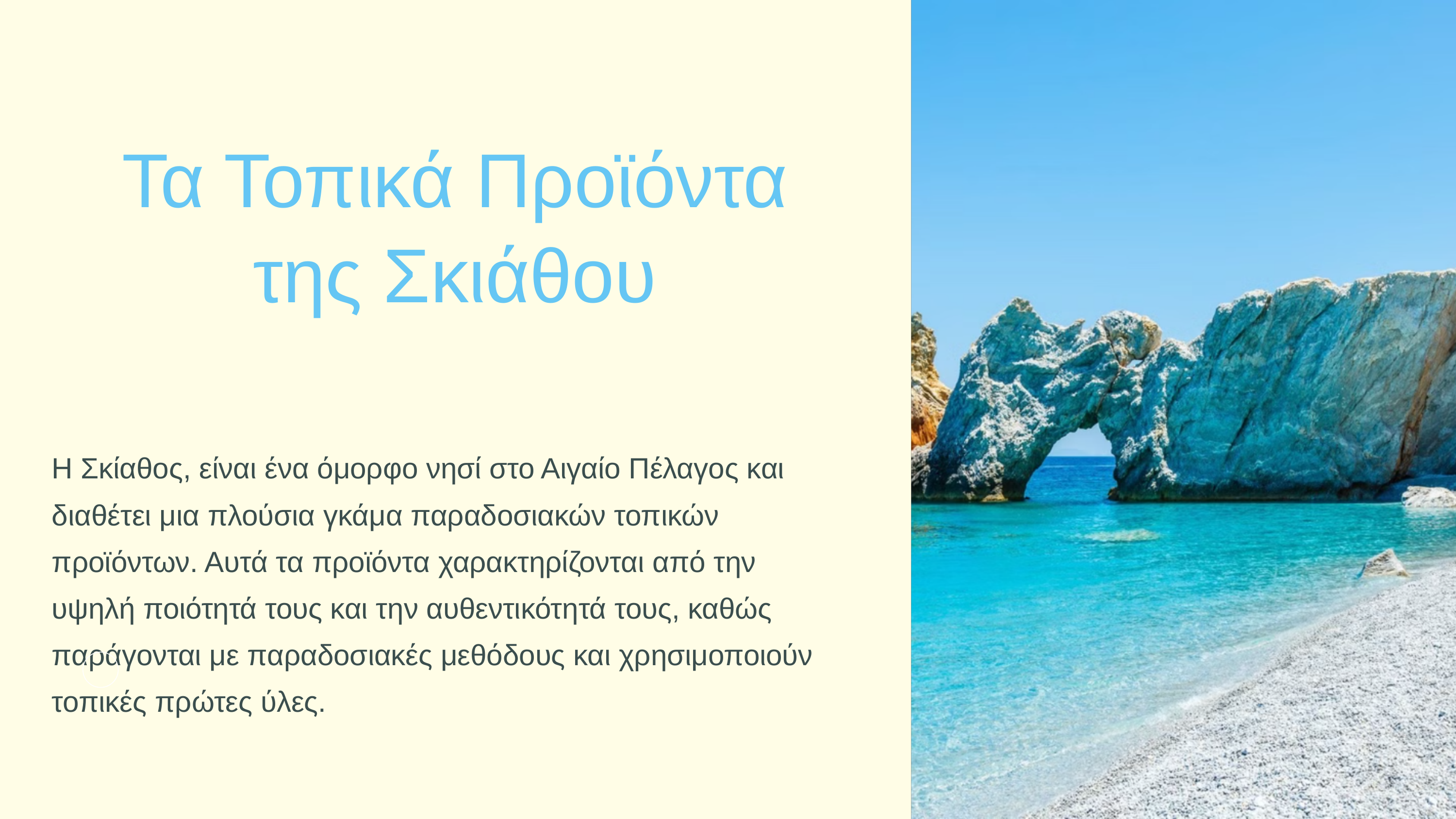

Τα Τοπικά Προϊόντα της Σκιάθου
Η Σκίαθος, είναι ένα όμορφο νησί στο Αιγαίο Πέλαγος και διαθέτει μια πλούσια γκάμα παραδοσιακών τοπικών προϊόντων. Αυτά τα προϊόντα χαρακτηρίζονται από την υψηλή ποιότητά τους και την αυθεντικότητά τους, καθώς παράγονται με παραδοσιακές μεθόδους και χρησιμοποιούν τοπικές πρώτες ύλες.